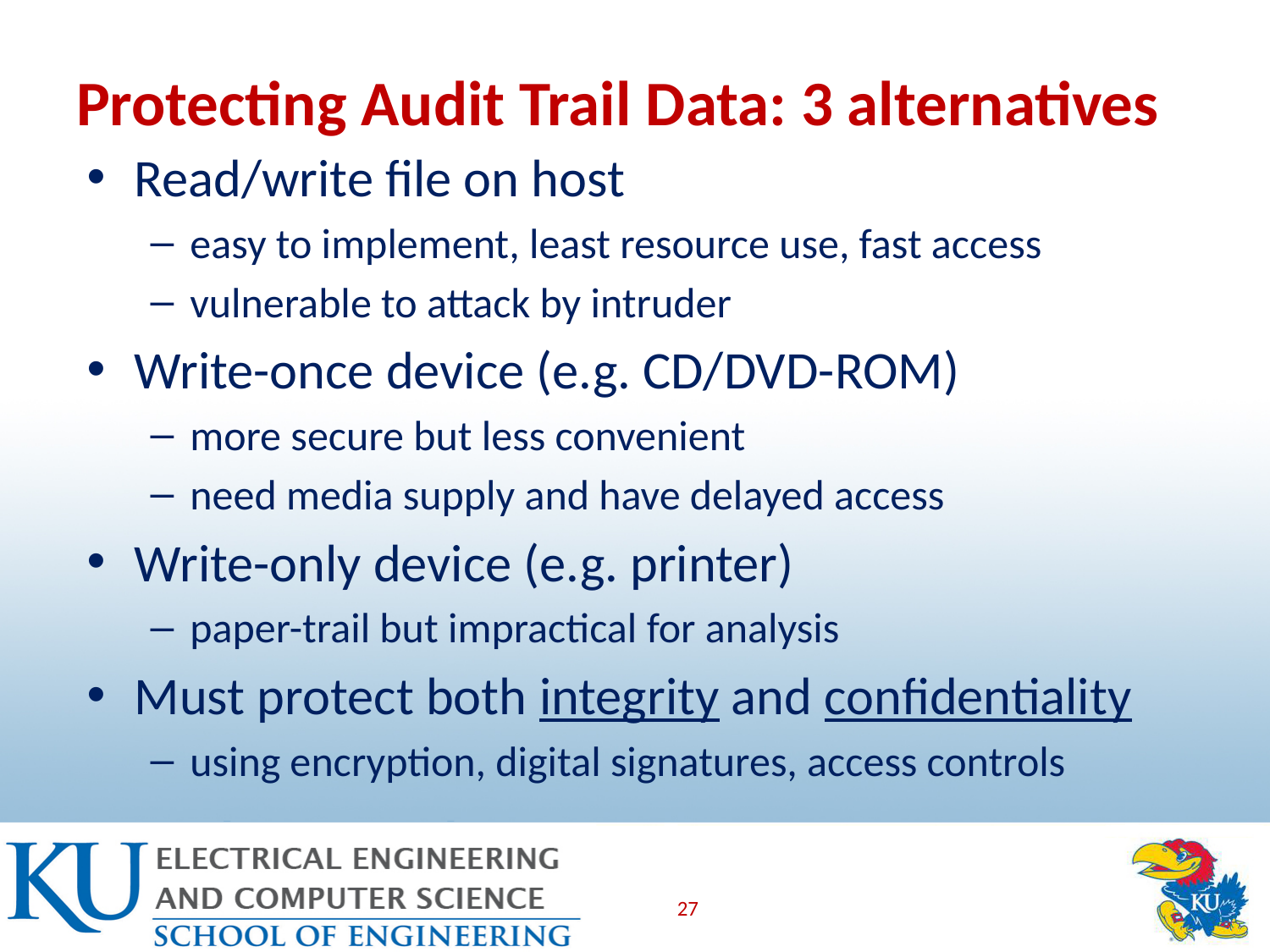

# Protecting Audit Trail Data: 3 alternatives
Read/write file on host
easy to implement, least resource use, fast access
vulnerable to attack by intruder
Write-once device (e.g. CD/DVD-ROM)
more secure but less convenient
need media supply and have delayed access
Write-only device (e.g. printer)
paper-trail but impractical for analysis
Must protect both integrity and confidentiality
using encryption, digital signatures, access controls
27